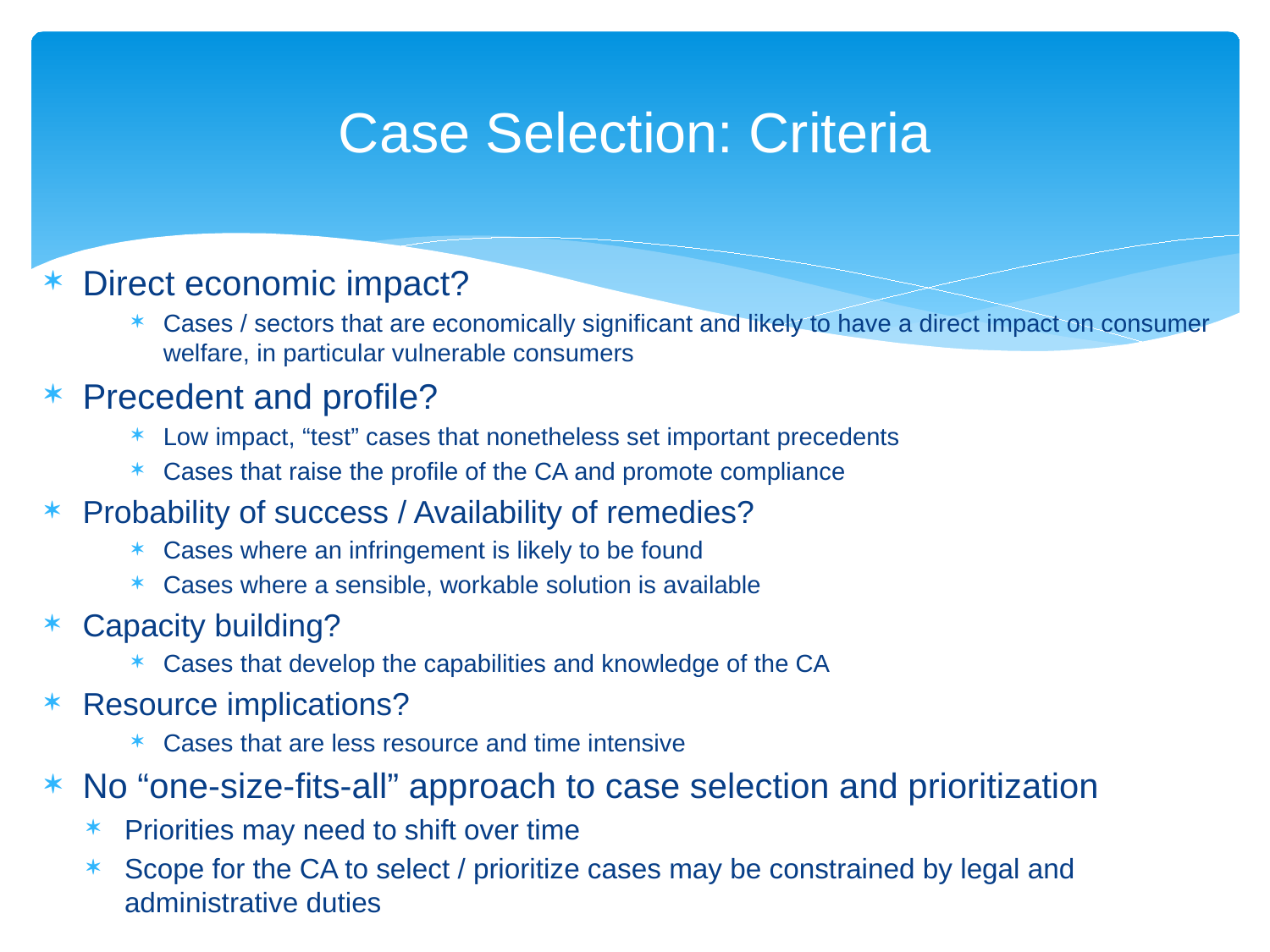

# Case Selection: Criteria
Direct economic impact?
Cases / sectors that are economically significant and likely to have a direct impact on consumer welfare, in particular vulnerable consumers
Precedent and profile?
Low impact, “test” cases that nonetheless set important precedents
Cases that raise the profile of the CA and promote compliance
Probability of success / Availability of remedies?
Cases where an infringement is likely to be found
Cases where a sensible, workable solution is available
Capacity building?
Cases that develop the capabilities and knowledge of the CA
Resource implications?
Cases that are less resource and time intensive
No “one-size-fits-all” approach to case selection and prioritization
Priorities may need to shift over time
Scope for the CA to select / prioritize cases may be constrained by legal and administrative duties